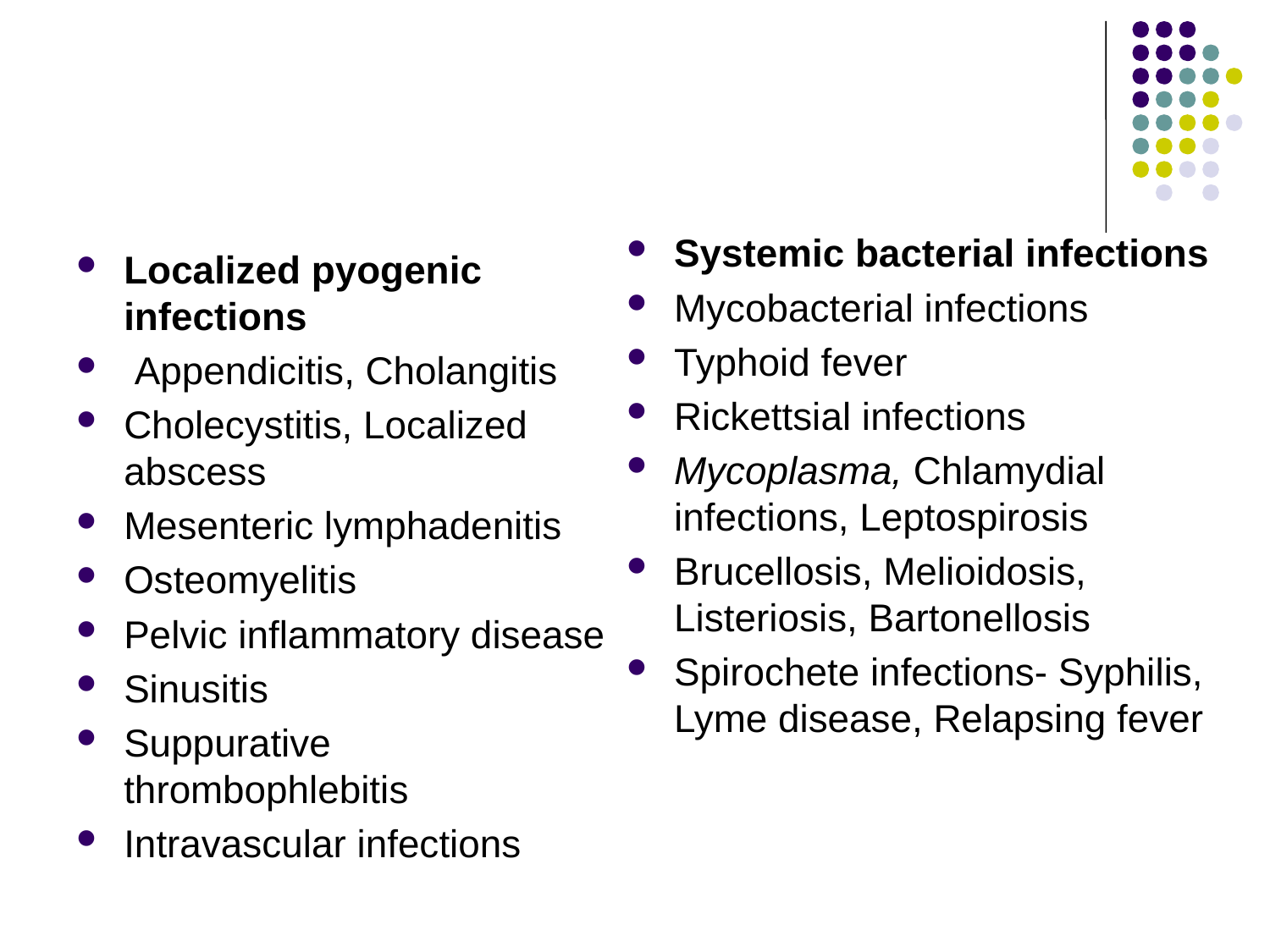

# Bacterial Causes for PUO
Systemic bacterial infections
Mycobacterial infections
Typhoid fever
Rickettsial infections
Mycoplasma, Chlamydial infections, Leptospirosis
Brucellosis, Melioidosis, Listeriosis, Bartonellosis
Spirochete infections- Syphilis, Lyme disease, Relapsing fever
Localized pyogenic infections
 Appendicitis, Cholangitis
Cholecystitis, Localized abscess
Mesenteric lymphadenitis
Osteomyelitis
Pelvic inflammatory disease
Sinusitis
Suppurative thrombophlebitis
Intravascular infections